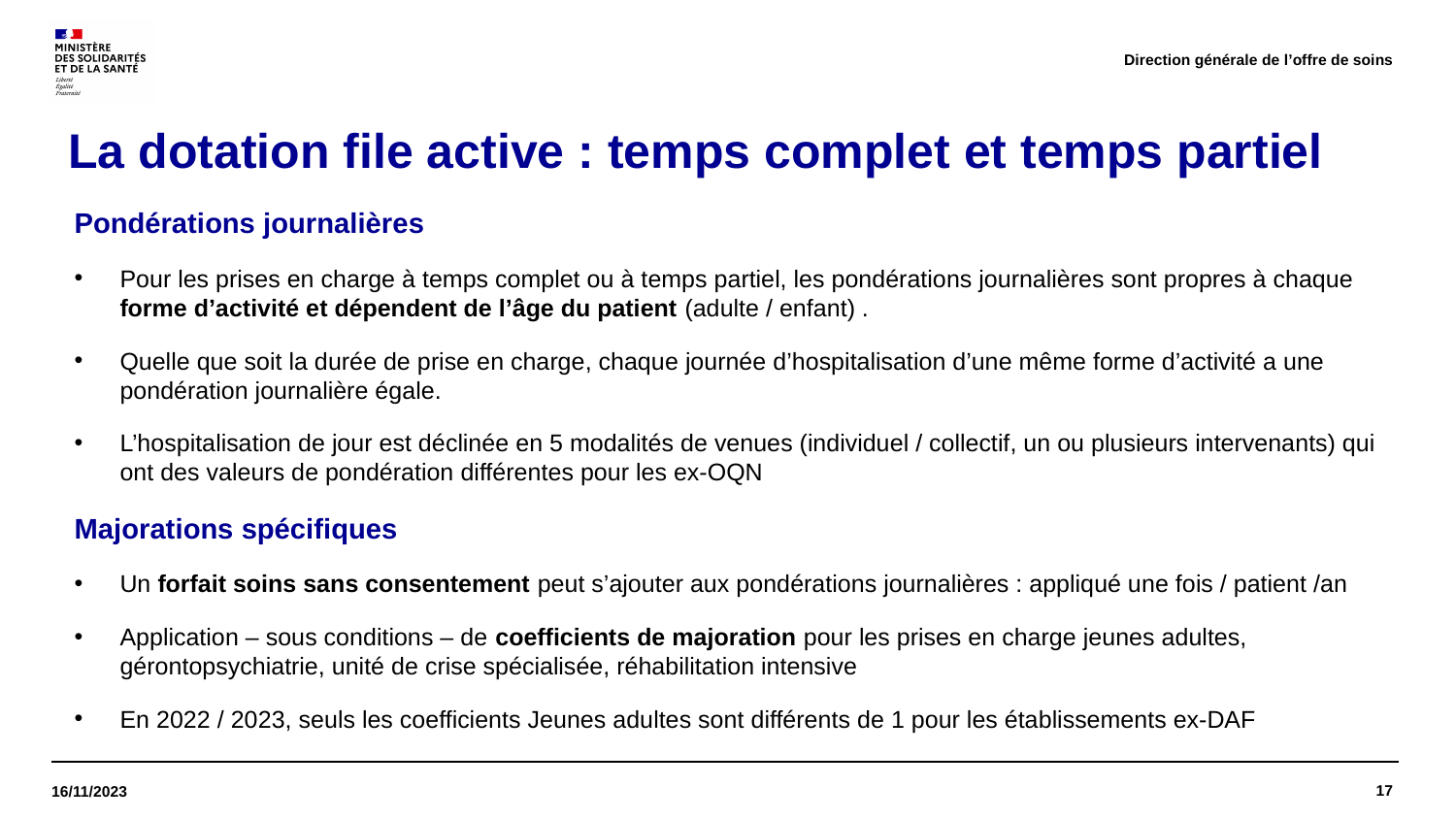

Direction générale de l’offre de soins
# La dotation file active : temps complet et temps partiel
Pondérations journalières
Pour les prises en charge à temps complet ou à temps partiel, les pondérations journalières sont propres à chaque forme d’activité et dépendent de l’âge du patient (adulte / enfant) .
Quelle que soit la durée de prise en charge, chaque journée d’hospitalisation d’une même forme d’activité a une pondération journalière égale.
L’hospitalisation de jour est déclinée en 5 modalités de venues (individuel / collectif, un ou plusieurs intervenants) qui ont des valeurs de pondération différentes pour les ex-OQN
Majorations spécifiques
Un forfait soins sans consentement peut s’ajouter aux pondérations journalières : appliqué une fois / patient /an
Application – sous conditions – de coefficients de majoration pour les prises en charge jeunes adultes, gérontopsychiatrie, unité de crise spécialisée, réhabilitation intensive
En 2022 / 2023, seuls les coefficients Jeunes adultes sont différents de 1 pour les établissements ex-DAF

17
16/11/2023